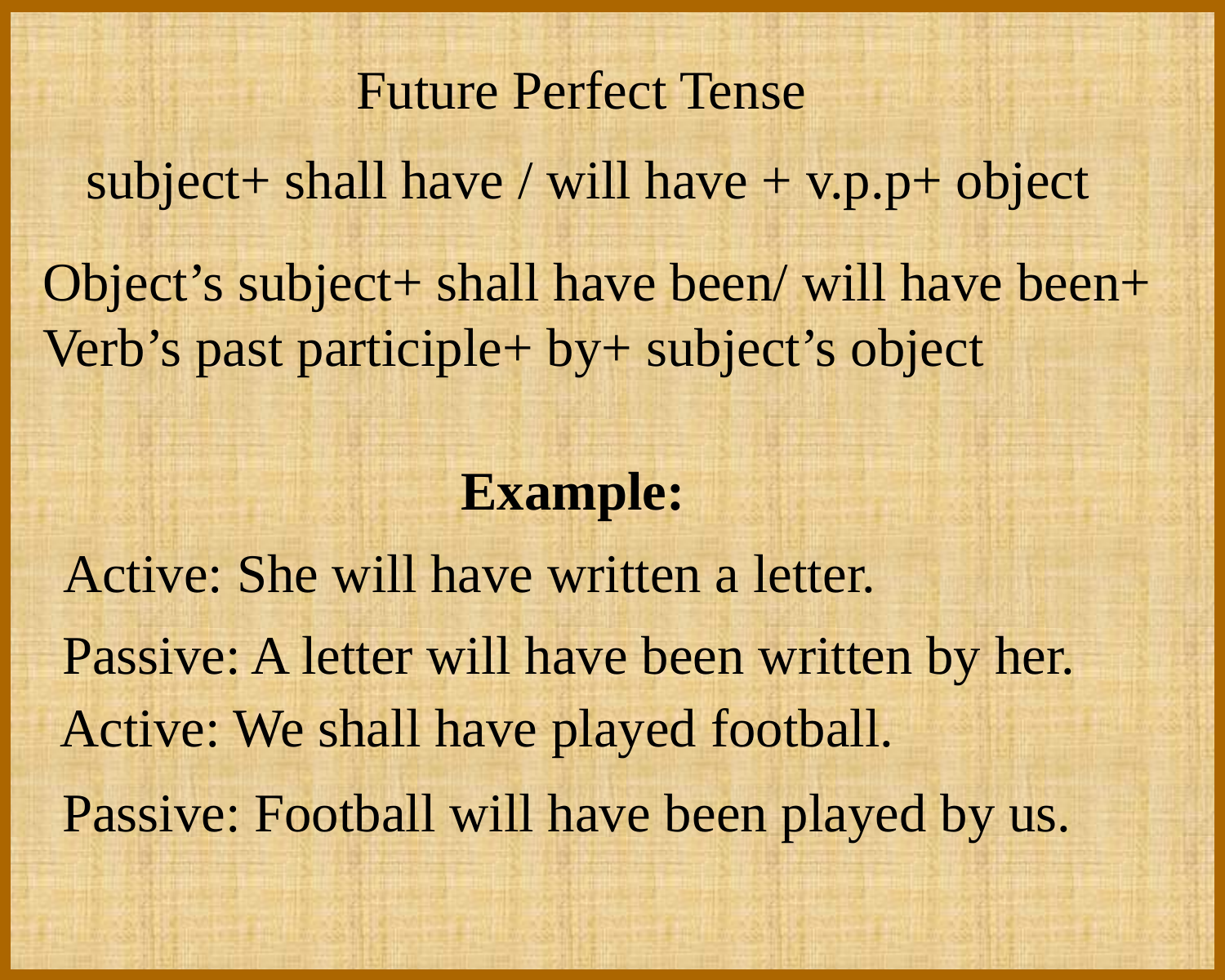

Future Perfect Tense
subject+ shall have / will have + v.p.p+ object
Object’s subject+ shall have been/ will have been+ Verb’s past participle+ by+ subject’s object
Example:
Active: She will have written a letter.
Passive: A letter will have been written by her.
Active: We shall have played football.
Passive: Football will have been played by us.